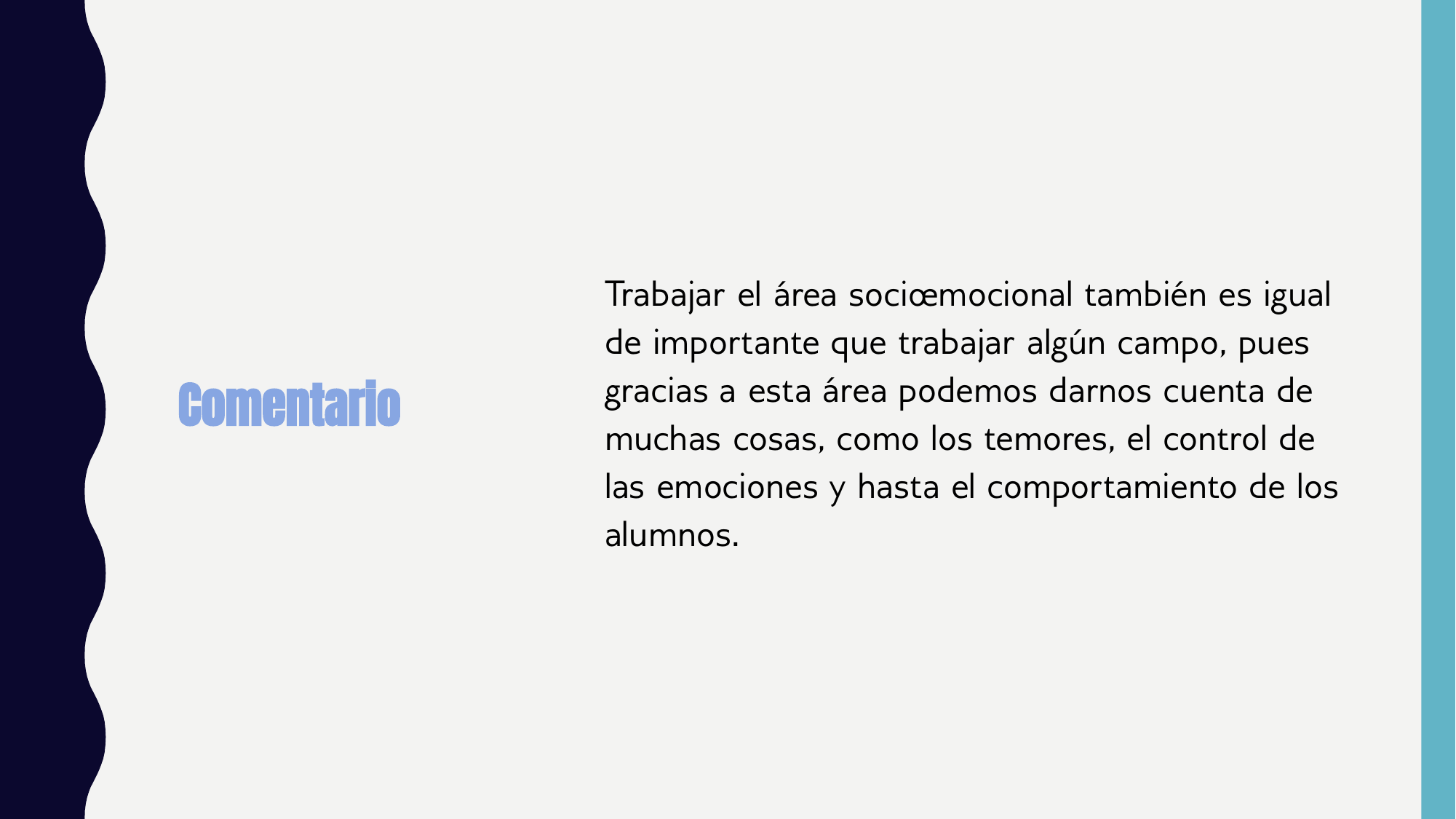

Trabajar el área socioemocional también es igual de importante que trabajar algún campo, pues gracias a esta área podemos darnos cuenta de muchas cosas, como los temores, el control de las emociones y hasta el comportamiento de los alumnos.
Comentario